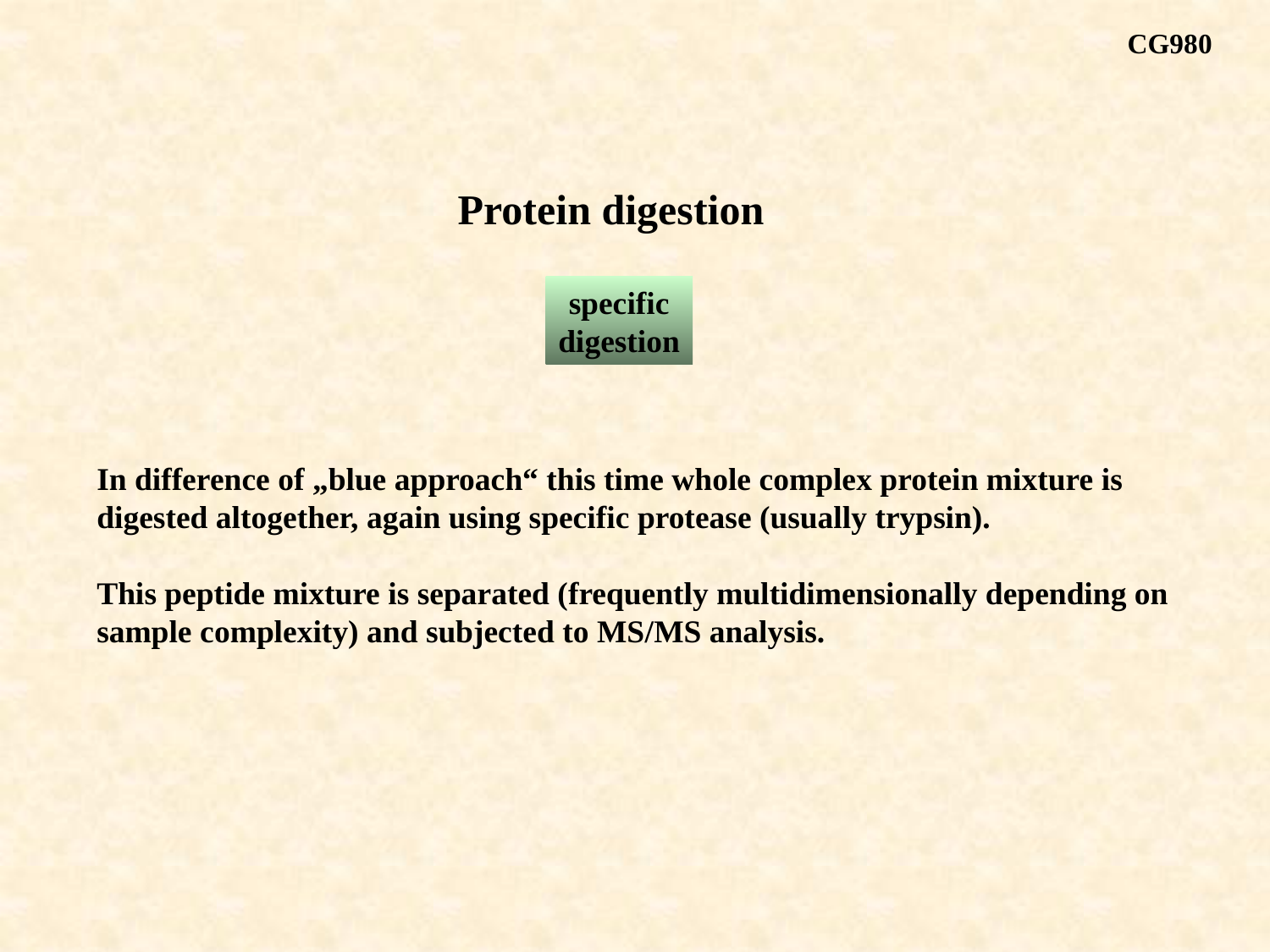

CG980
Protein digestion
specific
digestion
In difference of „blue approach“ this time whole complex protein mixture is digested altogether, again using specific protease (usually trypsin).

This peptide mixture is separated (frequently multidimensionally depending on sample complexity) and subjected to MS/MS analysis.